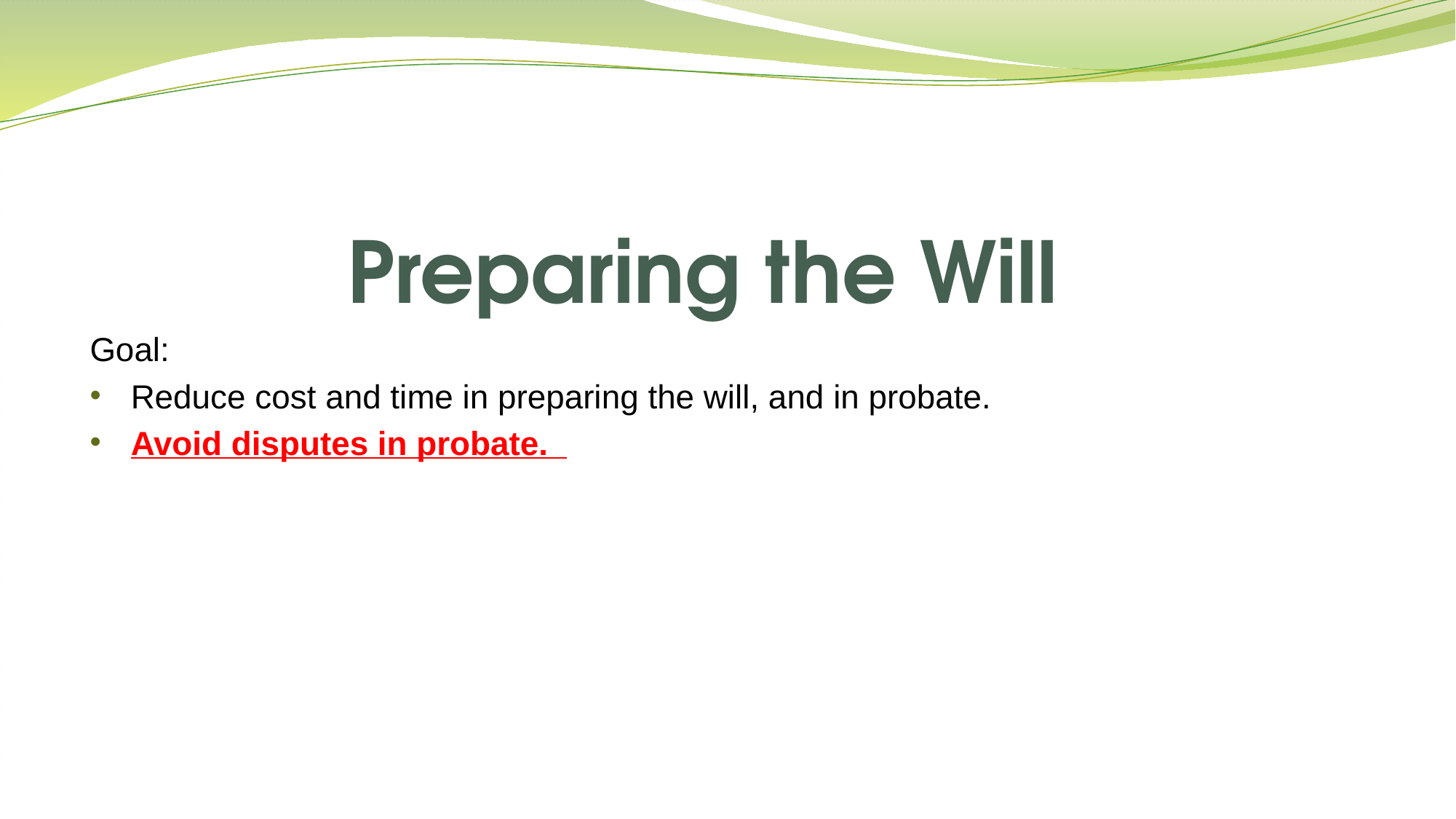

# Preparing the Will
Goal:
Reduce cost and time in preparing the will, and in probate.
Avoid disputes in probate.